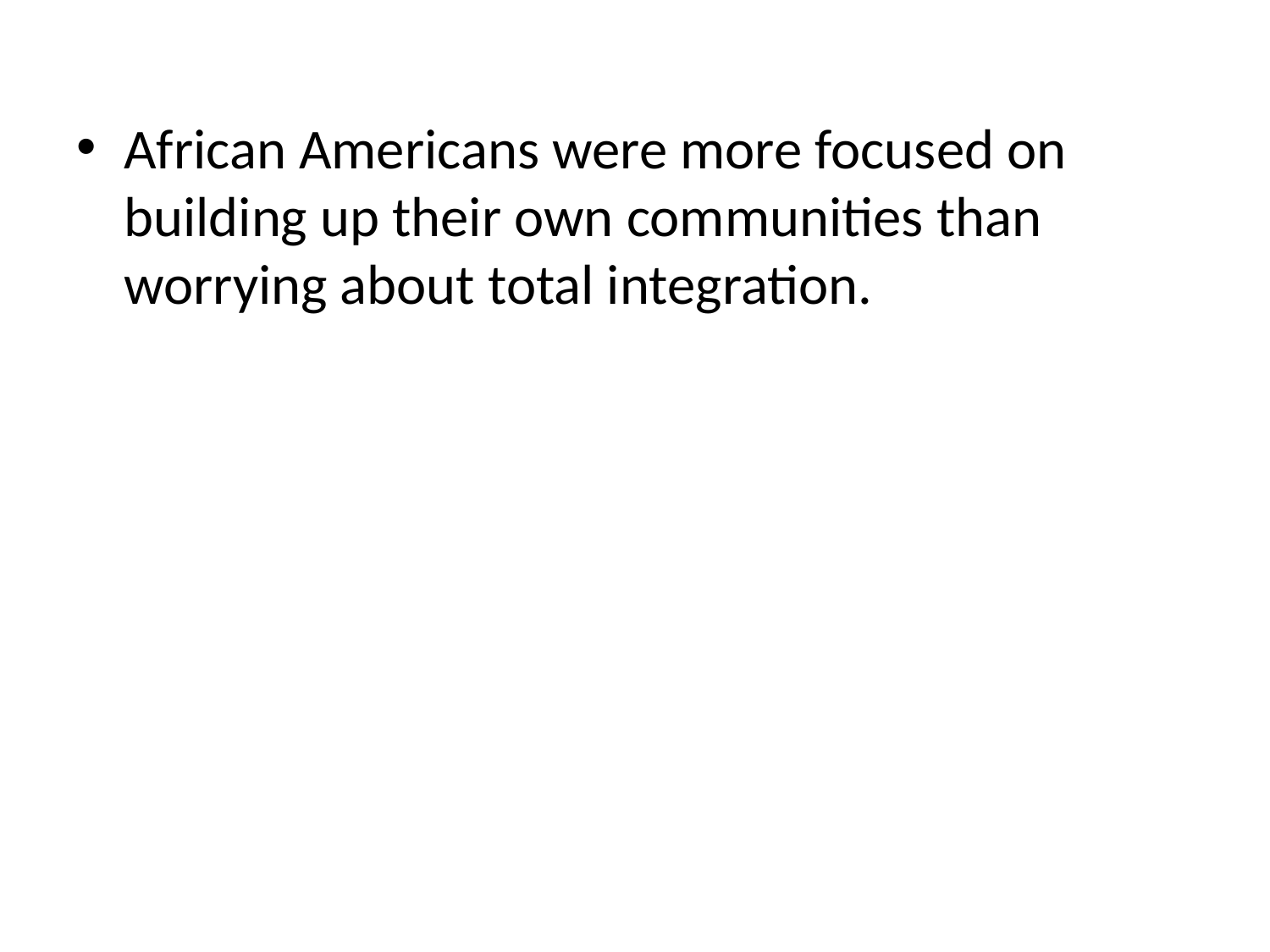

#
African Americans were more focused on building up their own communities than worrying about total integration.